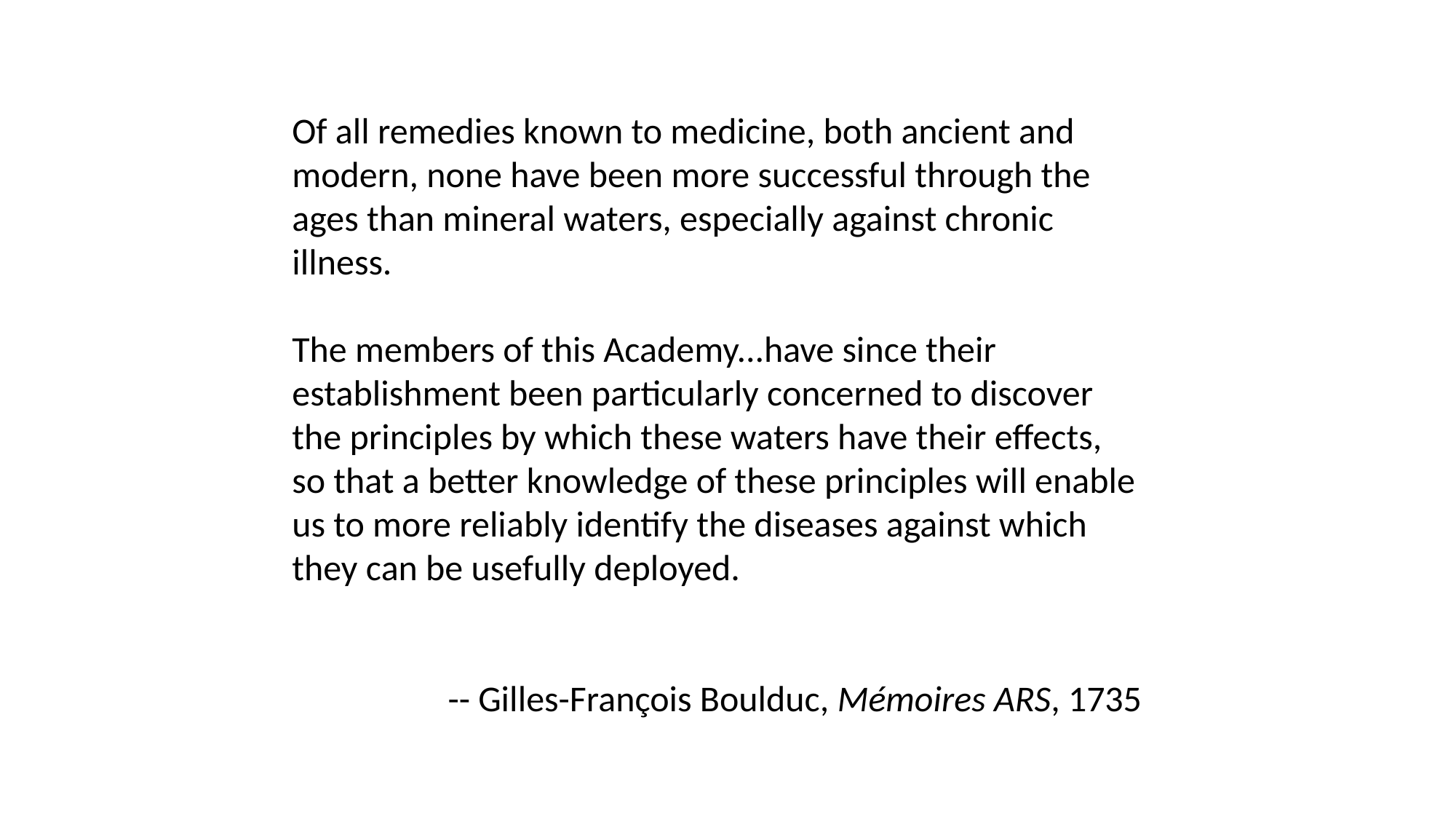

Of all remedies known to medicine, both ancient and modern, none have been more successful through the ages than mineral waters, especially against chronic illness.

The members of this Academy...have since their establishment been particularly concerned to discover the principles by which these waters have their effects, so that a better knowledge of these principles will enable us to more reliably identify the diseases against which they can be usefully deployed.

-- Gilles-François Boulduc, Mémoires ARS, 1735